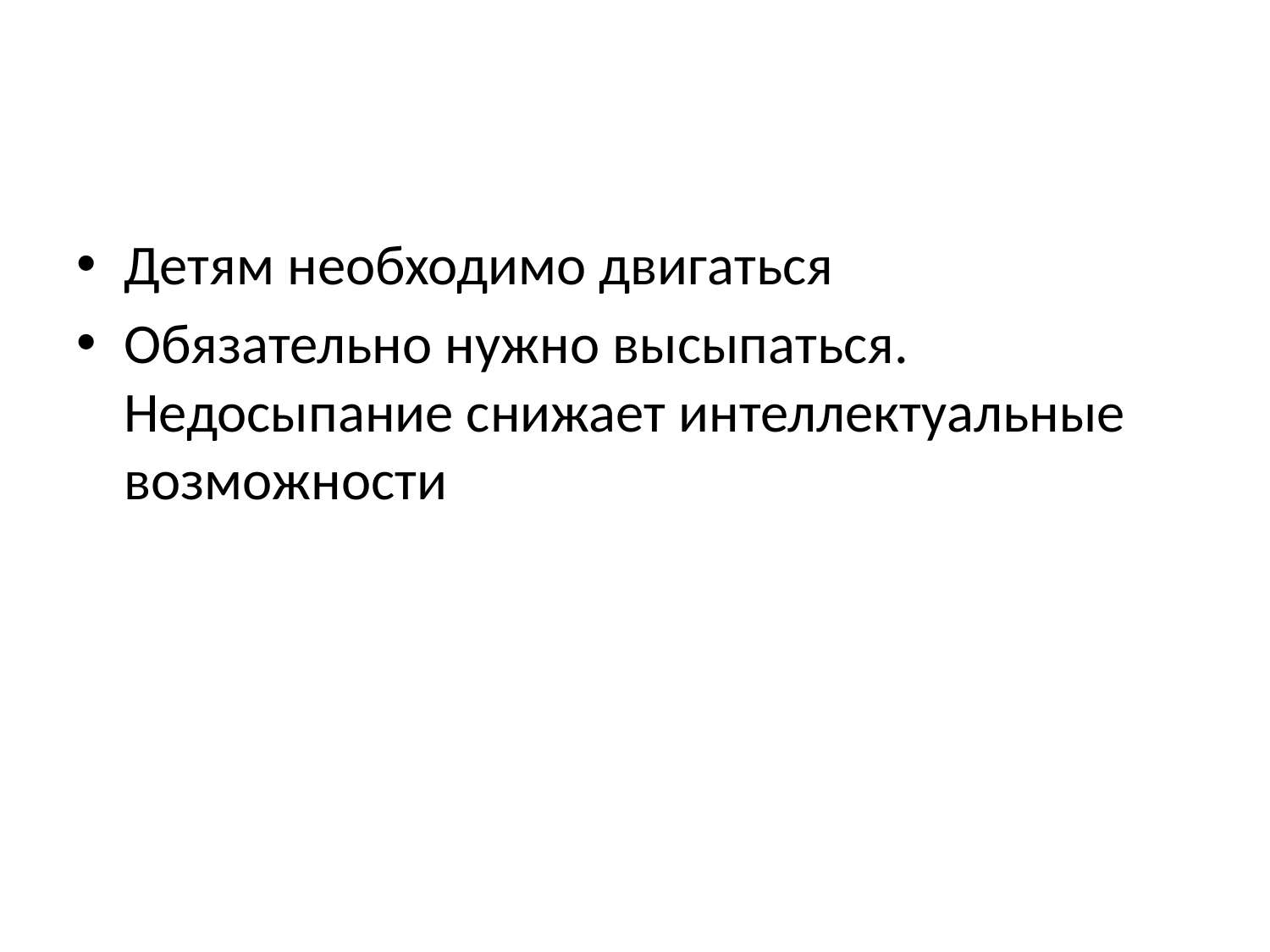

#
Детям необходимо двигаться
Обязательно нужно высыпаться. Недосыпание снижает интеллектуальные возможности